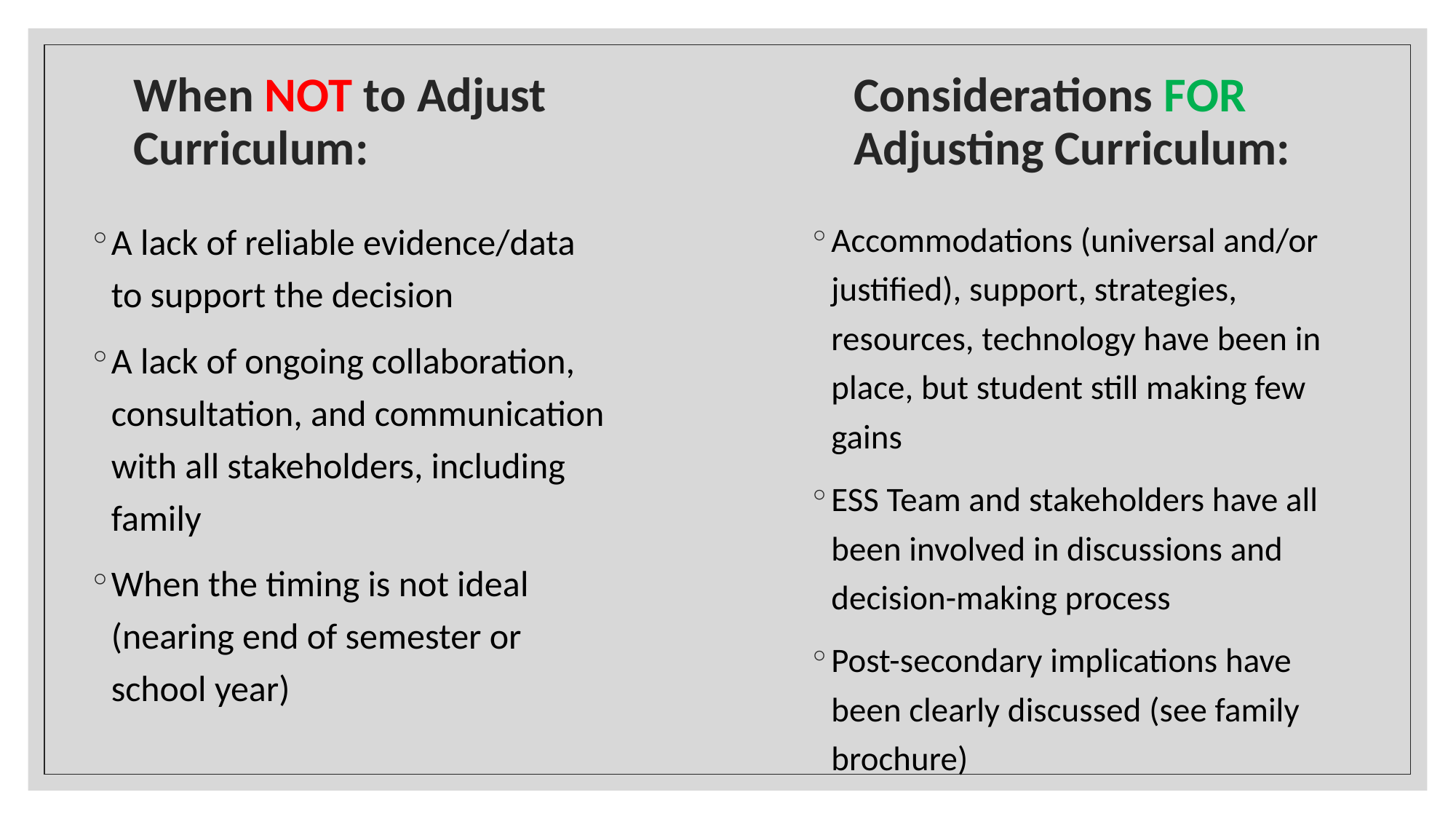

When NOT to Adjust Curriculum:
# Considerations FOR Adjusting Curriculum:
A lack of reliable evidence/data to support the decision
A lack of ongoing collaboration, consultation, and communication with all stakeholders, including family
When the timing is not ideal (nearing end of semester or school year)
Accommodations (universal and/or justified), support, strategies, resources, technology have been in place, but student still making few gains
ESS Team and stakeholders have all been involved in discussions and decision-making process
Post-secondary implications have been clearly discussed (see family brochure)